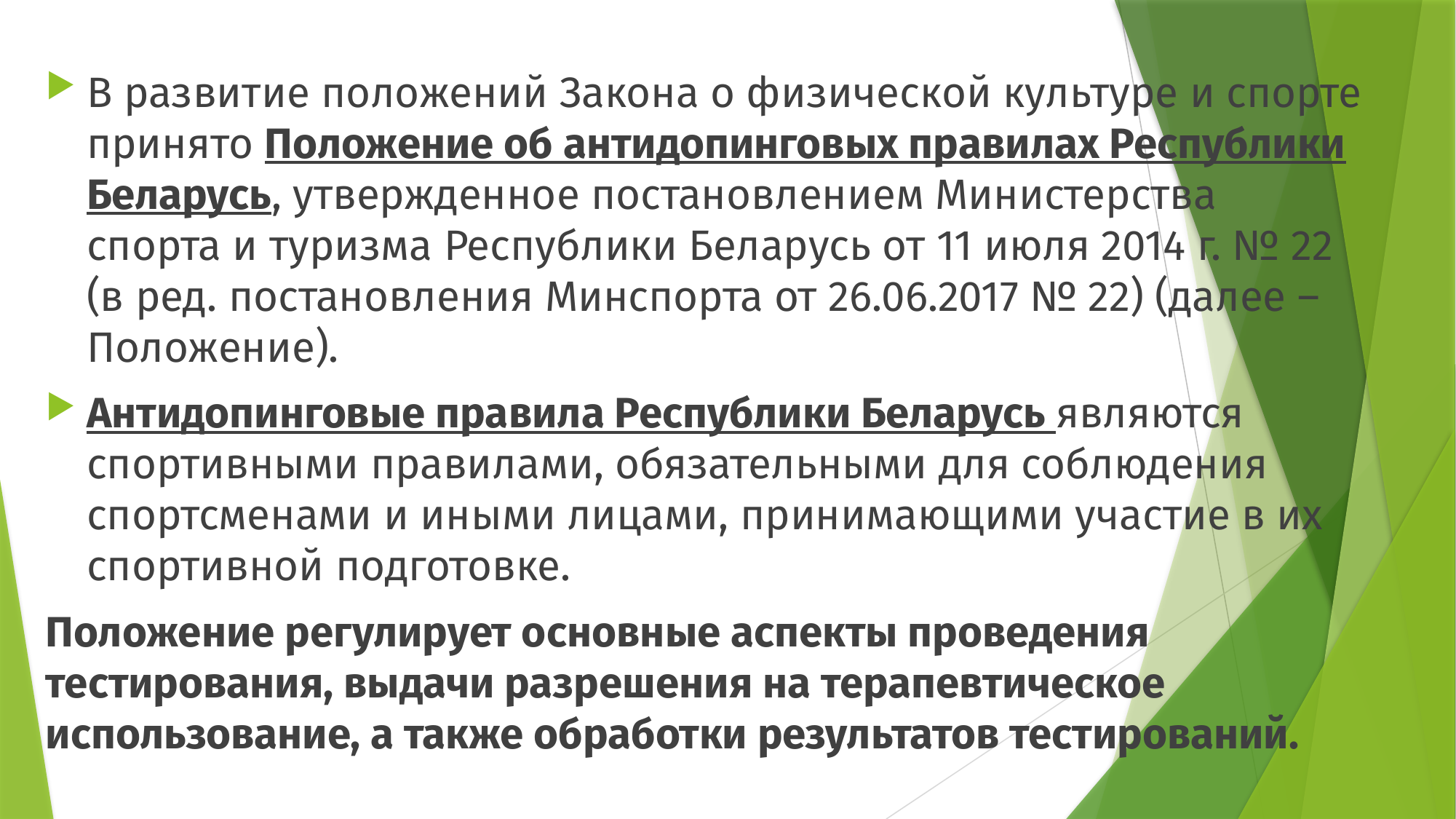

В развитие положений Закона о физической культуре и спорте принято Положение об антидопинговых правилах Республики Беларусь, утвержденное постановлением Министерства спорта и туризма Республики Беларусь от 11 июля 2014 г. № 22 (в ред. постановления Минспорта от 26.06.2017 № 22) (далее – Положение).
Антидопинговые правила Республики Беларусь являются спортивными правилами, обязательными для соблюдения спортсменами и иными лицами, принимающими участие в их спортивной подготовке.
Положение регулирует основные аспекты проведения тестирования, выдачи разрешения на терапевтическое использование, а также обработки результатов тестирований.